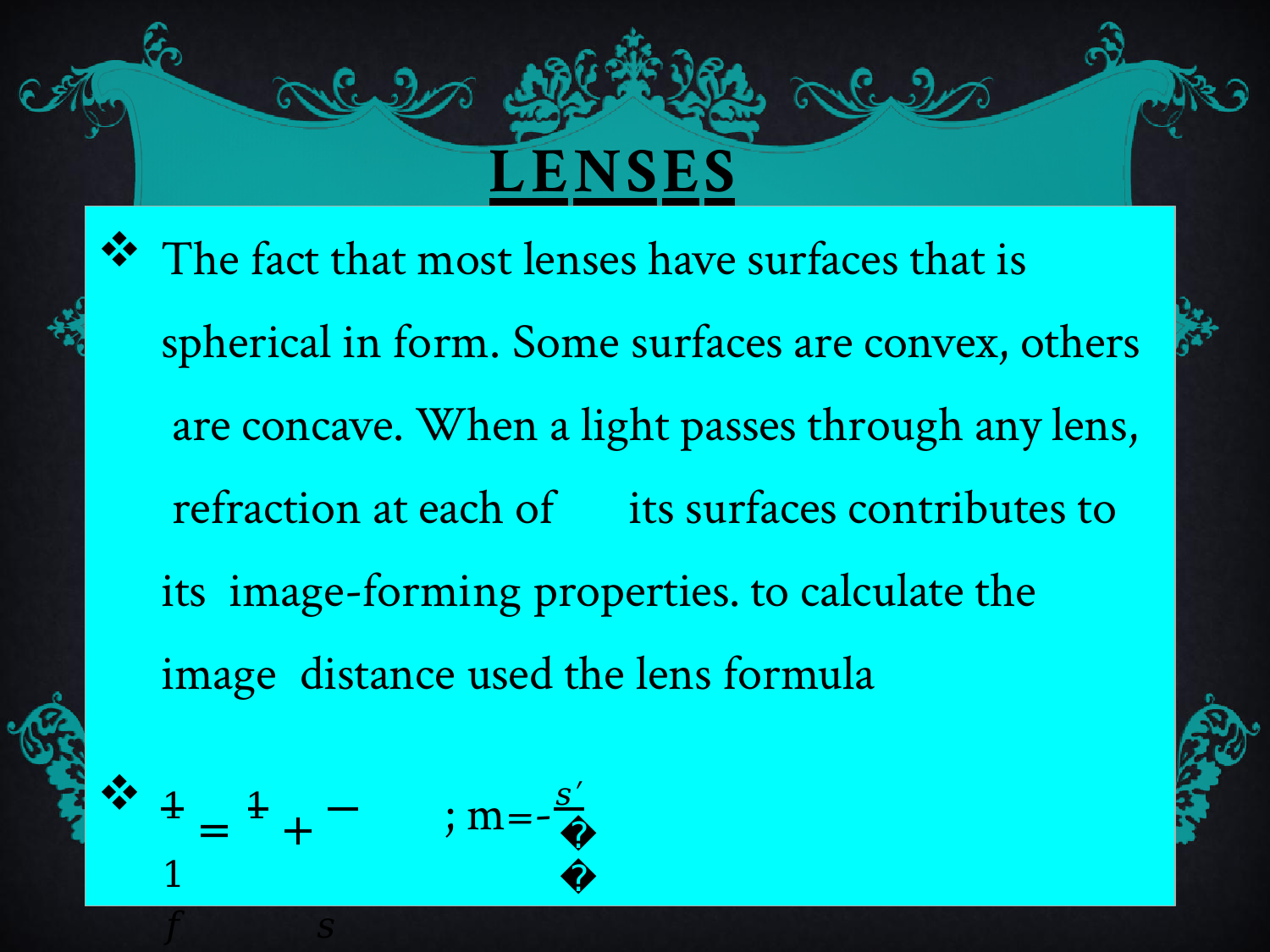

# LENSES
The fact that most lenses have surfaces that is  spherical in form. Some surfaces are convex, others  are concave. When a light passes through any lens,  refraction at each of	its surfaces contributes to its  image-forming properties.	to calculate the image  distance used the lens formula

1 = 1 + 1
𝑓	𝑠	𝑠′
; m=-𝑠′

𝑠